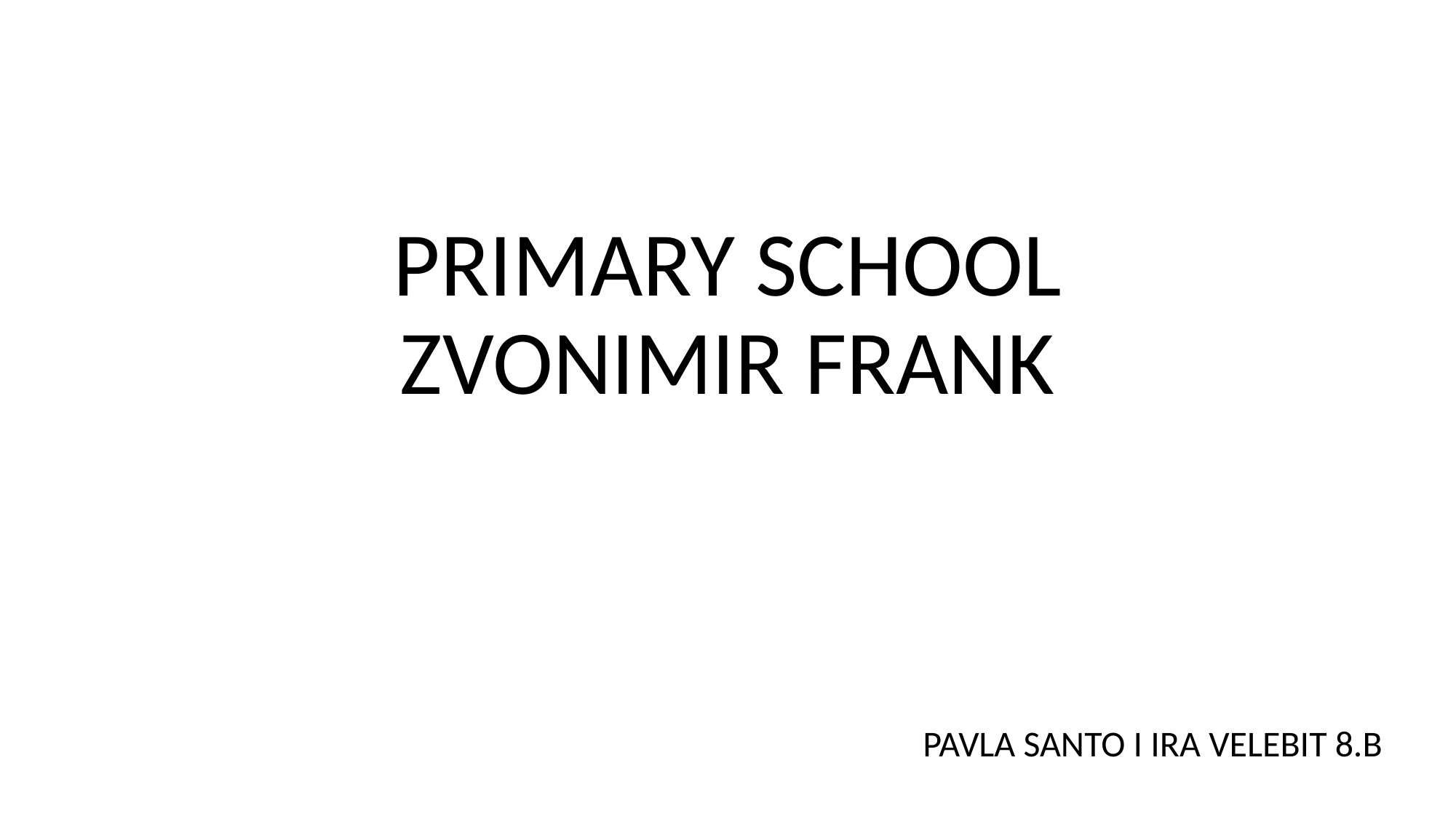

# PRIMARY SCHOOL ZVONIMIR FRANK
PAVLA SANTO I IRA VELEBIT 8.B